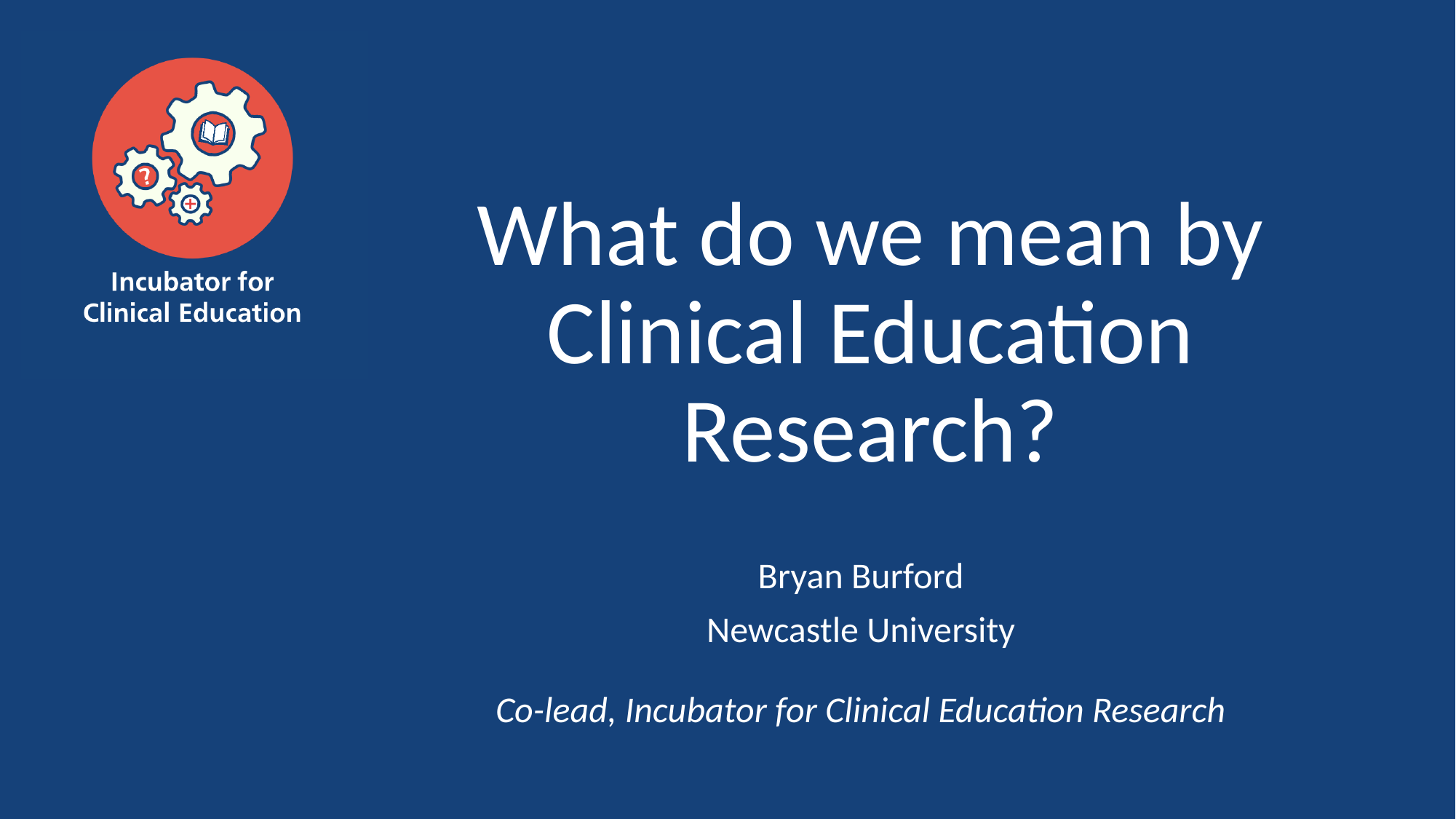

# What do we mean by Clinical Education Research?
Bryan Burford
Newcastle University

Co-lead, Incubator for Clinical Education Research